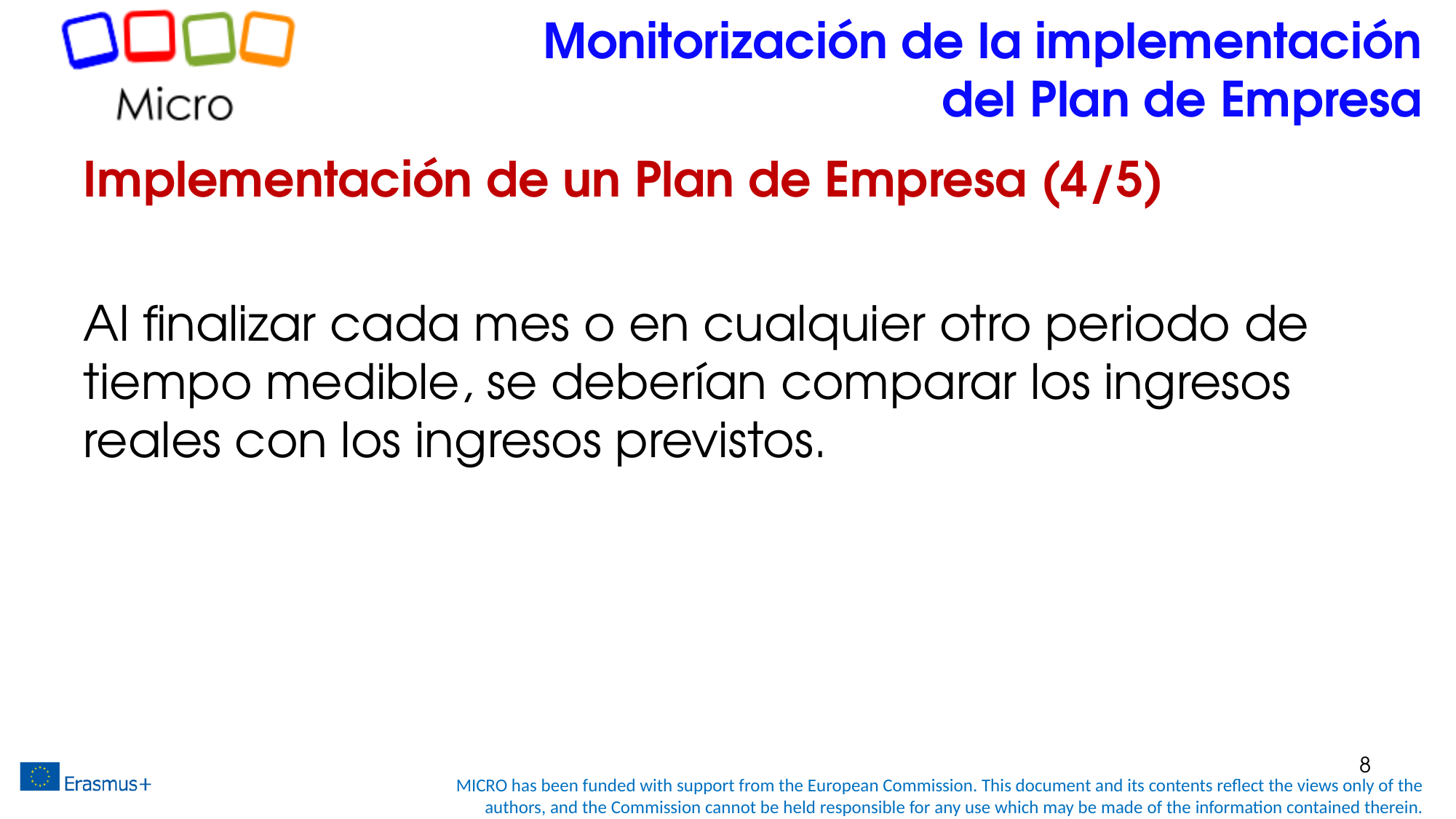

# Monitorización de la implementación del Plan de Empresa
Implementación de un Plan de Empresa (4/5)

Al finalizar cada mes o en cualquier otro periodo de tiempo medible, se deberían comparar los ingresos reales con los ingresos previstos.
8